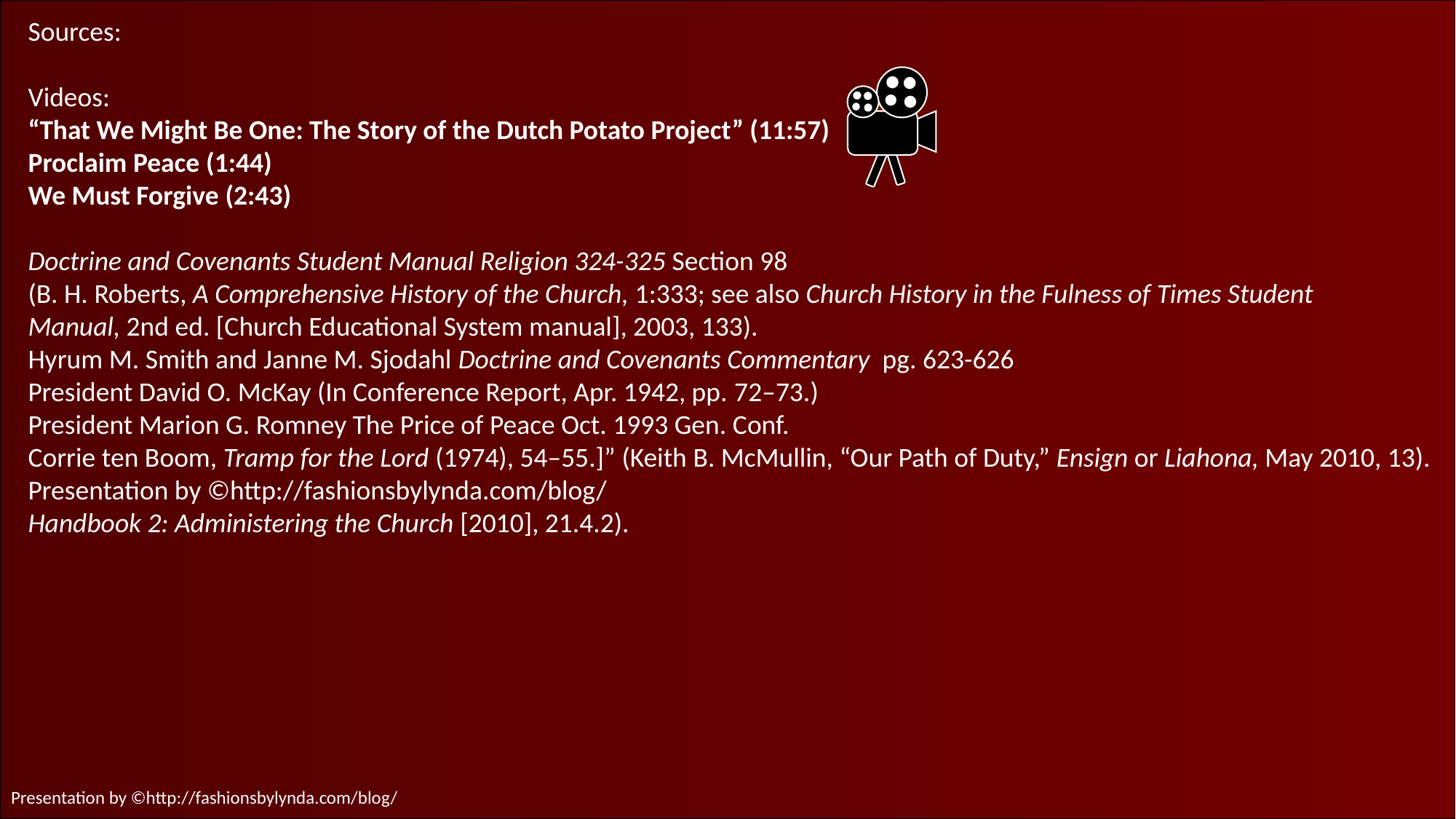

Sources:

Videos:
“That We Might Be One: The Story of the Dutch Potato Project” (11:57)
Proclaim Peace (1:44)
We Must Forgive (2:43)

Doctrine and Covenants Student Manual Religion 324-325 Section 98
(B. H. Roberts, A Comprehensive History of the Church, 1:333; see also Church History in the Fulness of Times Student Manual, 2nd ed. [Church Educational System manual], 2003, 133).
Hyrum M. Smith and Janne M. Sjodahl Doctrine and Covenants Commentary  pg. 623-626
President David O. McKay (In Conference Report, Apr. 1942, pp. 72–73.)
President Marion G. Romney The Price of Peace Oct. 1993 Gen. Conf.
Corrie ten Boom, Tramp for the Lord (1974), 54–55.]” (Keith B. McMullin, “Our Path of Duty,” Ensign or Liahona, May 2010, 13).
Presentation by ©http://fashionsbylynda.com/blog/
Handbook 2: Administering the Church [2010], 21.4.2).

Presentation by ©http://fashionsbylynda.com/blog/